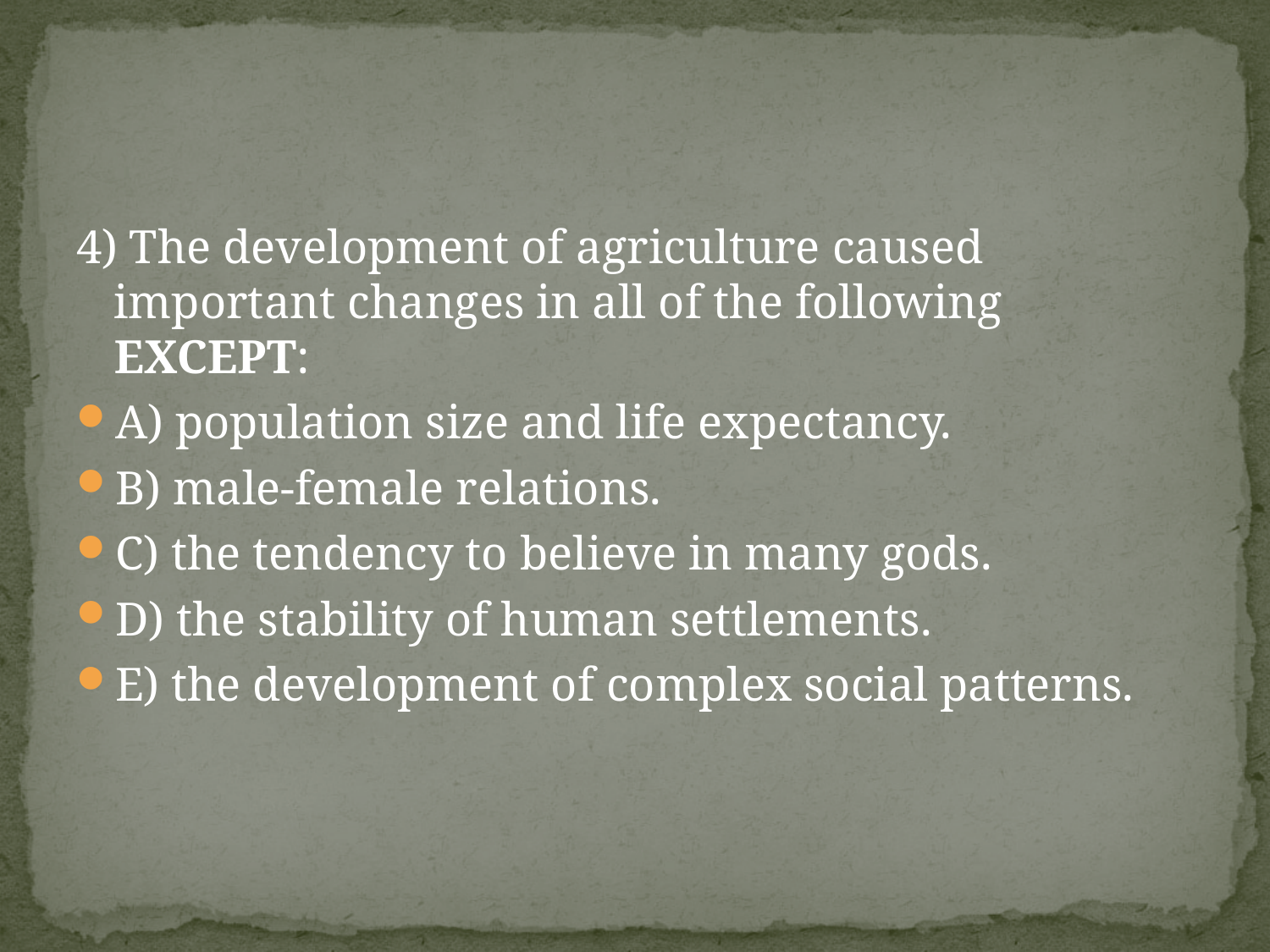

#
4) The development of agriculture caused important changes in all of the following EXCEPT:
A) population size and life expectancy.
B) male-female relations.
C) the tendency to believe in many gods.
D) the stability of human settlements.
E) the development of complex social patterns.